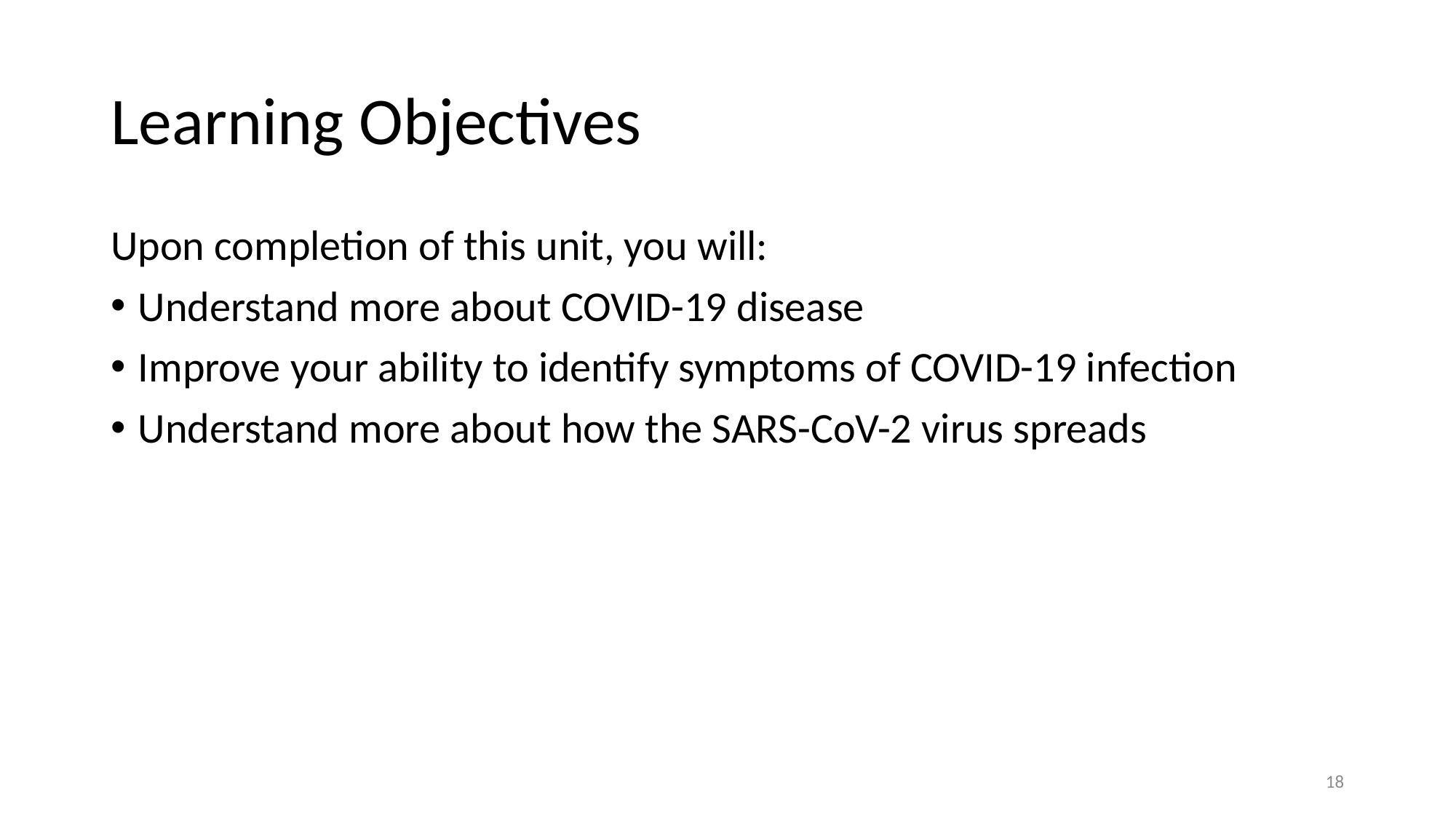

# Learning Objectives
Upon completion of this unit, you will:
Understand more about COVID-19 disease
Improve your ability to identify symptoms of COVID-19 infection
Understand more about how the SARS-CoV-2 virus spreads

18